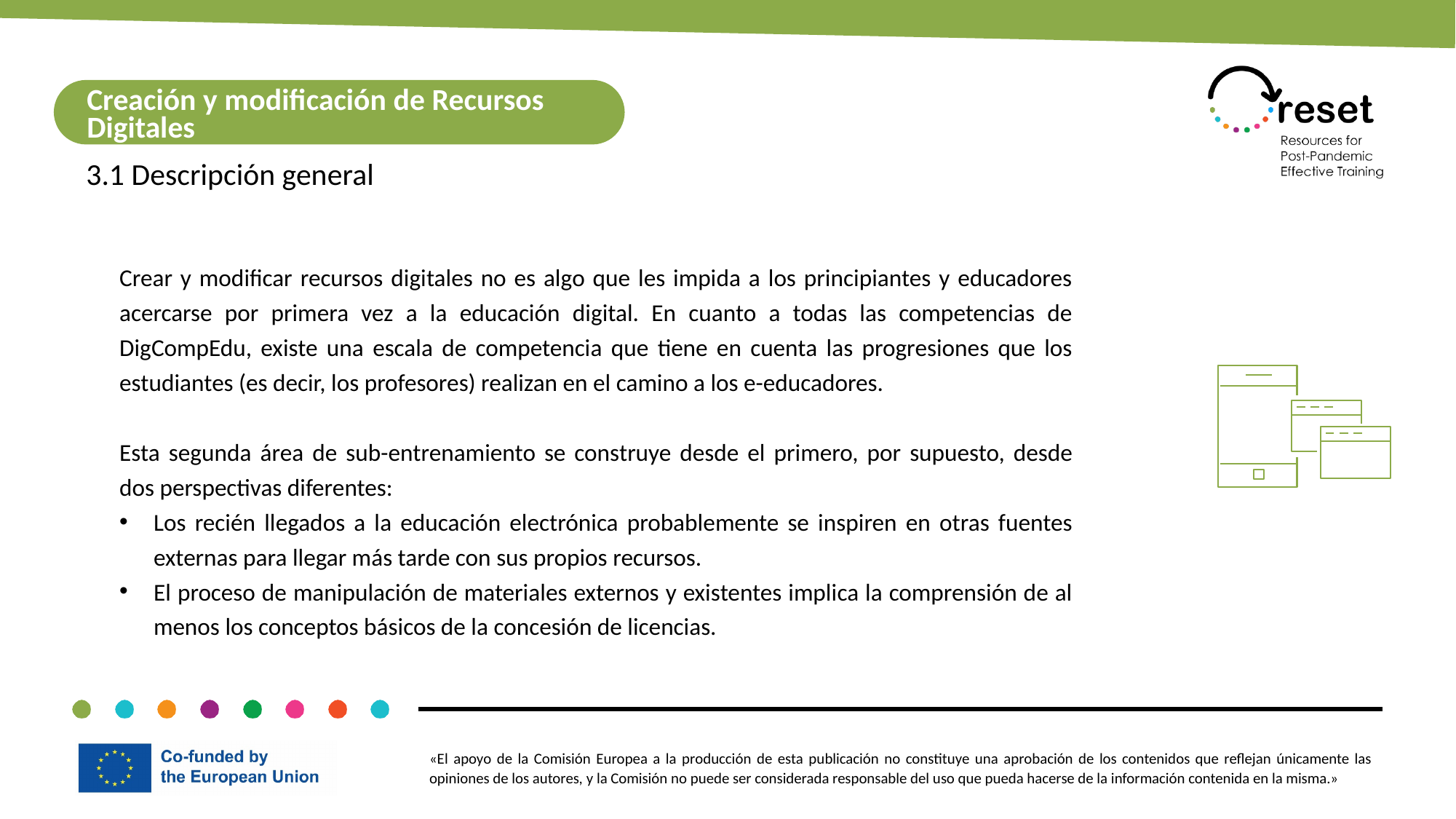

Creación y modificación de Recursos Digitales
3.1 Descripción general
Crear y modificar recursos digitales no es algo que les impida a los principiantes y educadores acercarse por primera vez a la educación digital. En cuanto a todas las competencias de DigCompEdu, existe una escala de competencia que tiene en cuenta las progresiones que los estudiantes (es decir, los profesores) realizan en el camino a los e-educadores.

Esta segunda área de sub-entrenamiento se construye desde el primero, por supuesto, desde dos perspectivas diferentes:
Los recién llegados a la educación electrónica probablemente se inspiren en otras fuentes externas para llegar más tarde con sus propios recursos.
El proceso de manipulación de materiales externos y existentes implica la comprensión de al menos los conceptos básicos de la concesión de licencias.